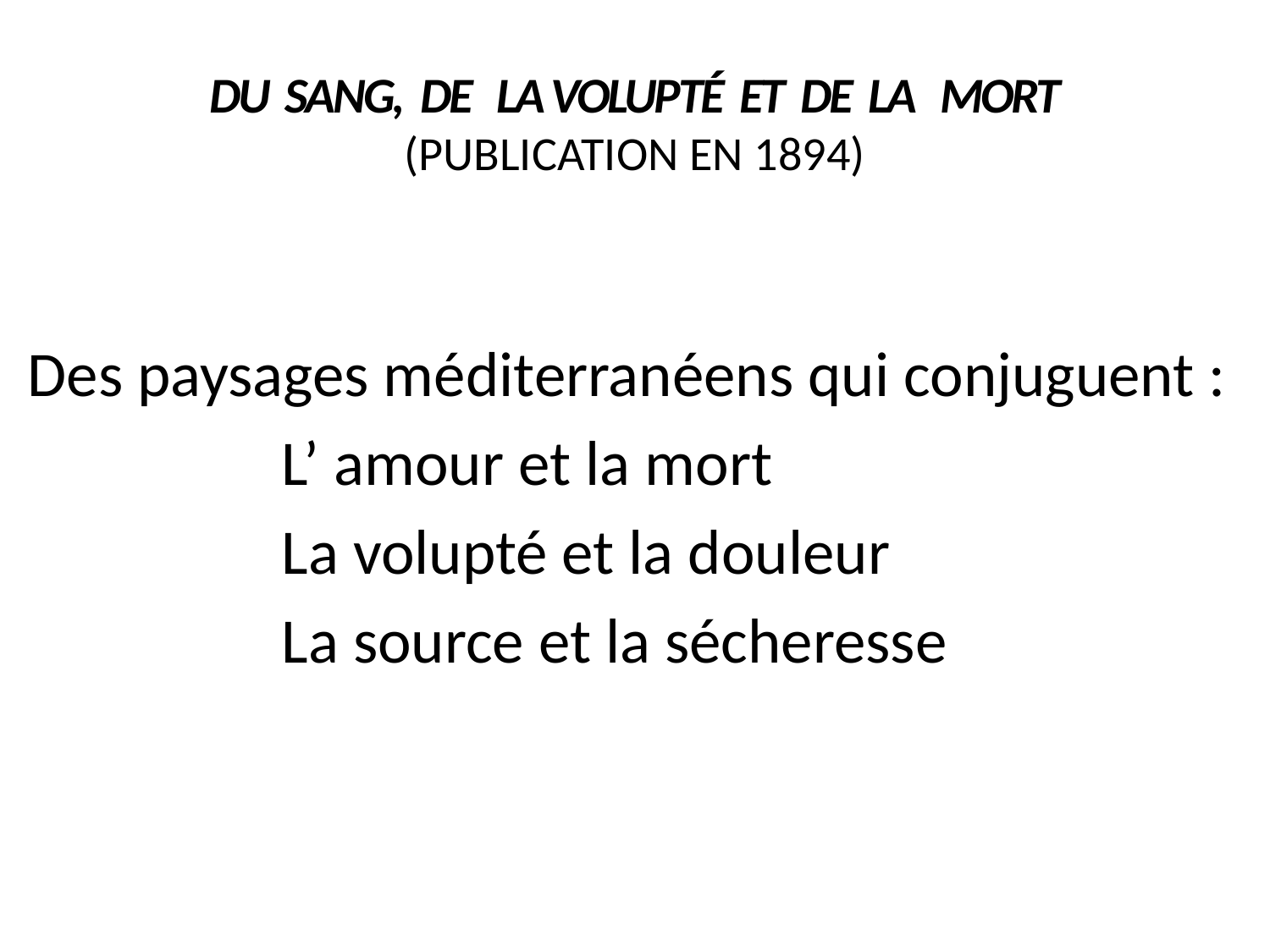

# DU  SANG,  DE   LA VOLUPTÉ  ET  DE  LA   MORT (PUBLICATION EN 1894)

Des paysages méditerranéens qui conjuguent :
		L’ amour et la mort
		La volupté et la douleur
		La source et la sécheresse